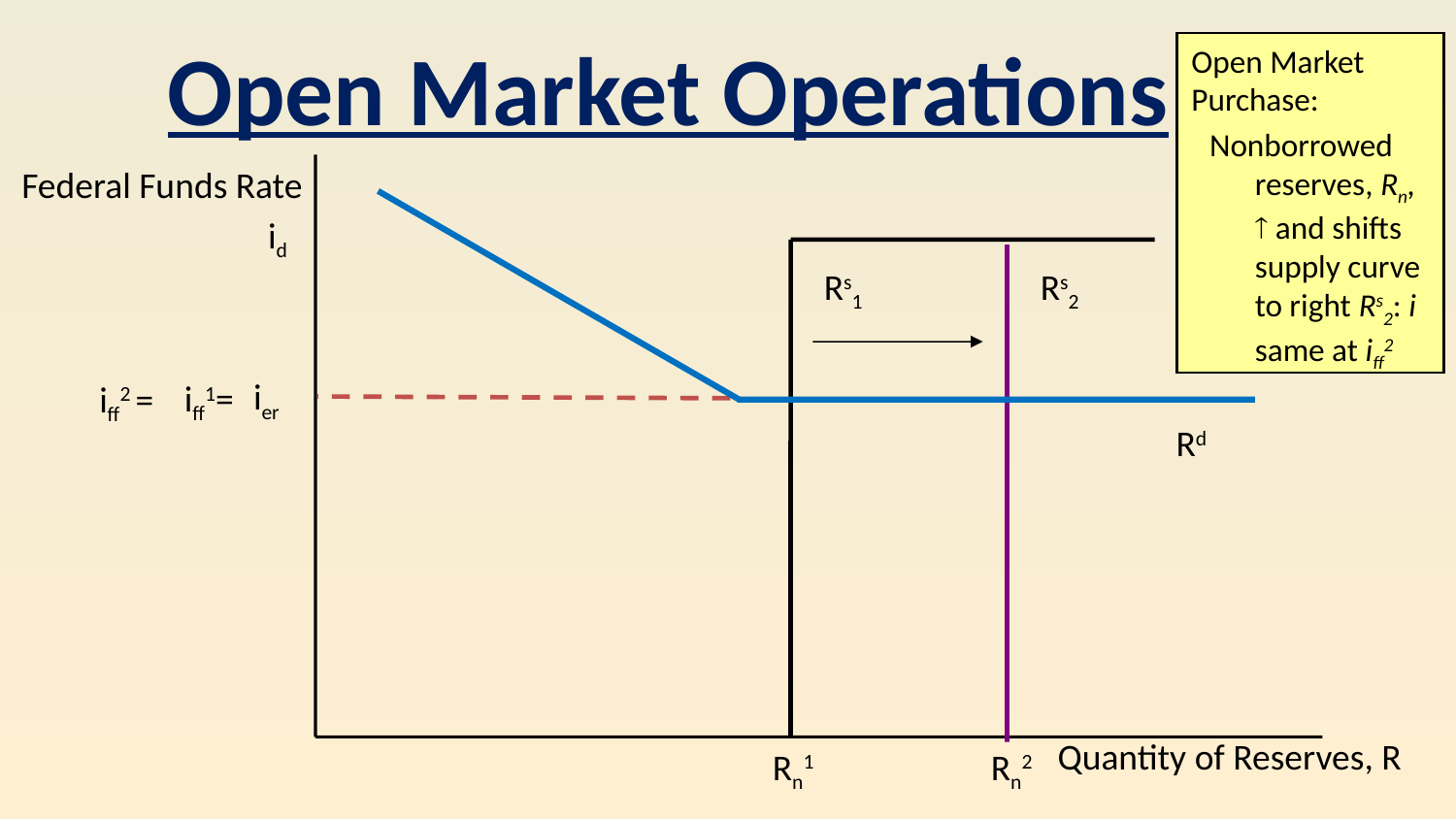

Open Market Operations
Open Market Purchase:
Nonborrowed reserves, Rn, ↑ and shifts supply curve to right Rs2: i  same at iff2
Federal Funds Rate

Rd

Rs1

id

Rs2

ier
iff1=

iff2 =
Quantity of Reserves, R
Rn1
Rn2